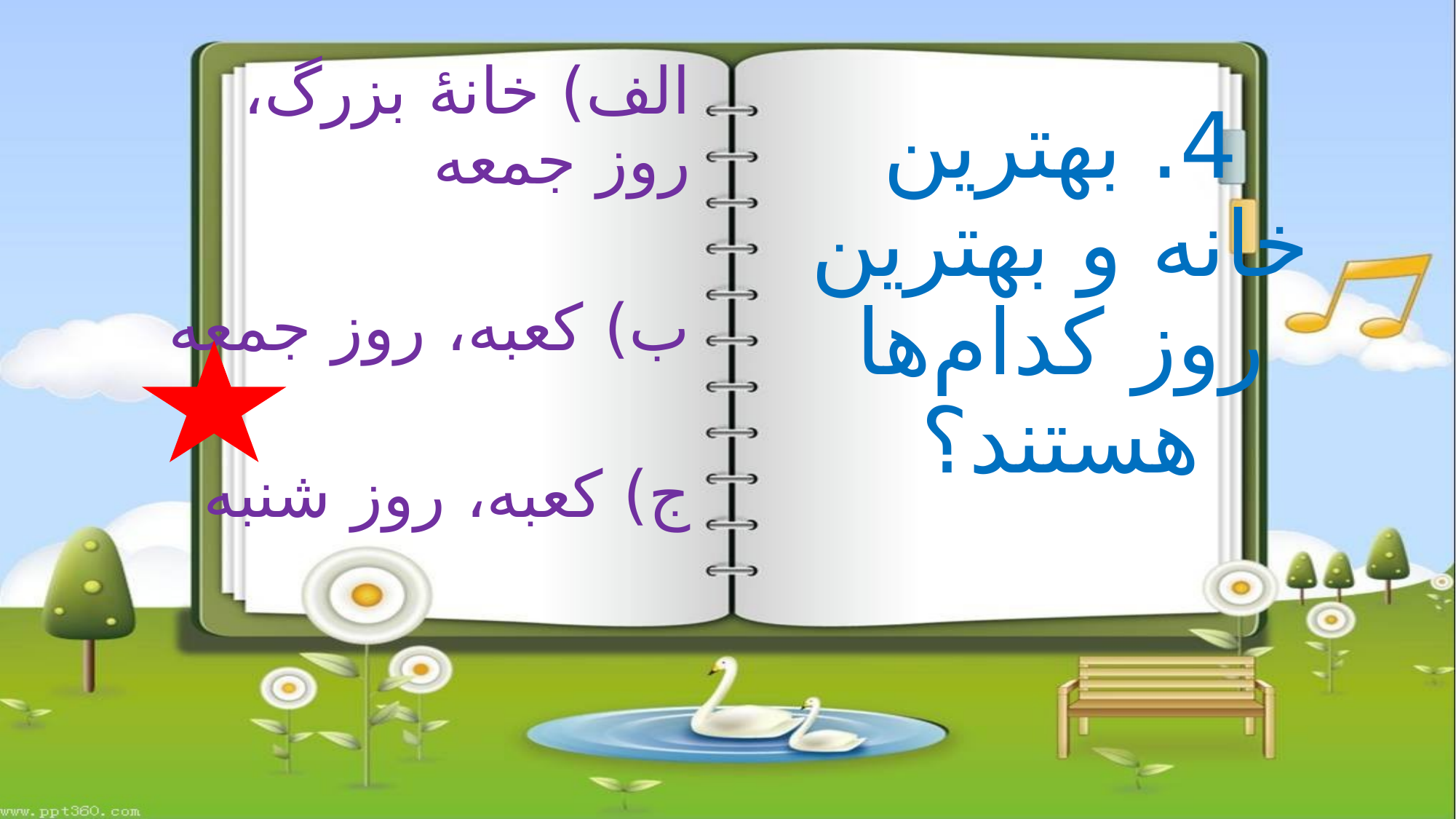

الف) خانۀ بزرگ، روز جمعه

ب) کعبه، روز جمعه

ج) کعبه، روز شنبه
# 4. بهترین خانه و بهترین روز کدام‌ها هستند؟